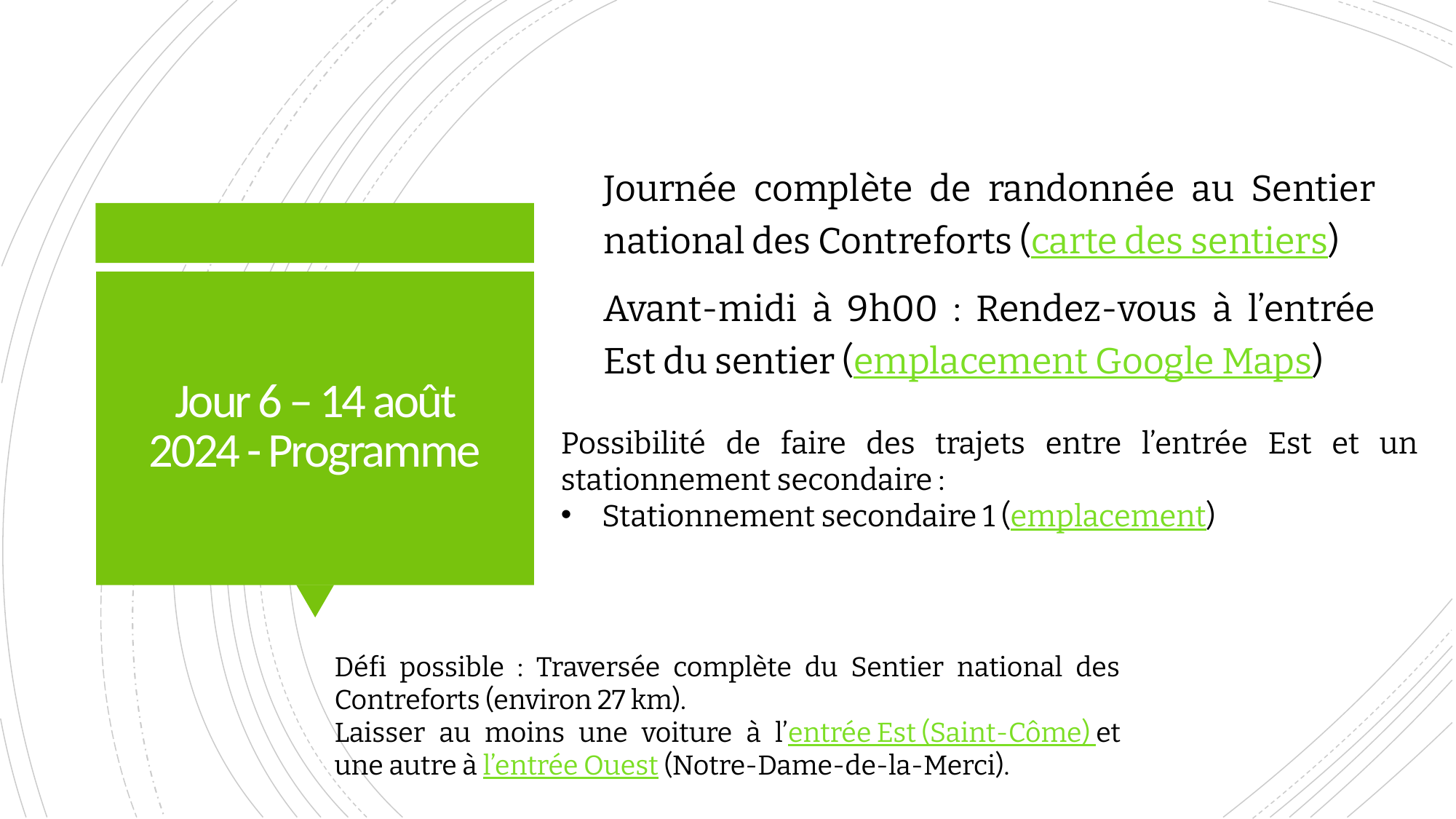

Journée complète de randonnée au Sentier national des Contreforts (carte des sentiers)
Avant-midi à 9h00 : Rendez-vous à l’entrée Est du sentier (emplacement Google Maps)
# Jour 6 – 14 août 2024 - Programme
Possibilité de faire des trajets entre l’entrée Est et un stationnement secondaire :
Stationnement secondaire 1 (emplacement)
Défi possible : Traversée complète du Sentier national des Contreforts (environ 27 km).
Laisser au moins une voiture à l’entrée Est (Saint-Côme) et une autre à l’entrée Ouest (Notre-Dame-de-la-Merci).